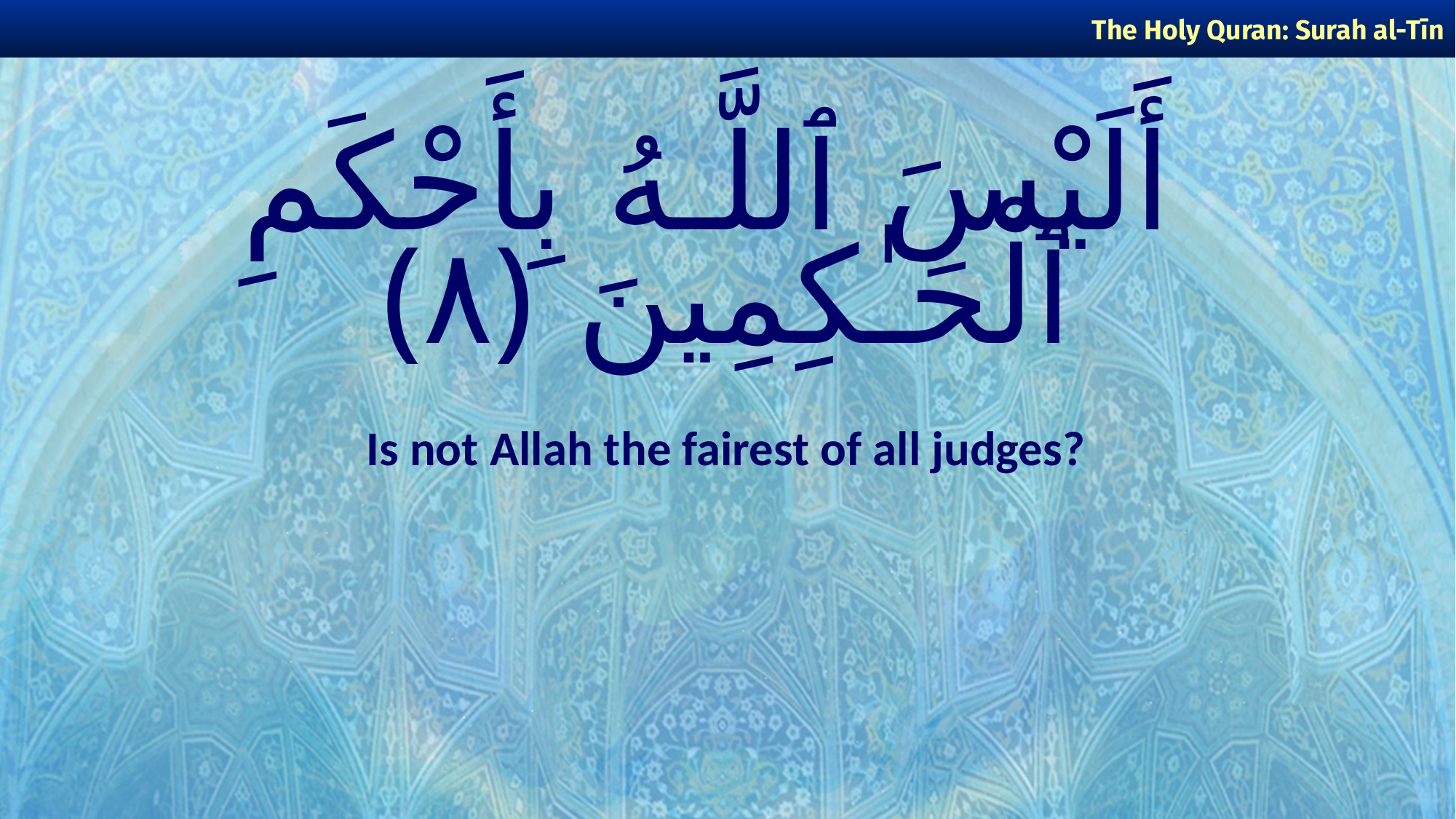

The Holy Quran: Surah al-Tīn
# أَلَيْسَ ٱللَّـهُ بِأَحْكَمِ ٱلْحَـٰكِمِينَ ﴿٨﴾
Is not Allah the fairest of all judges?